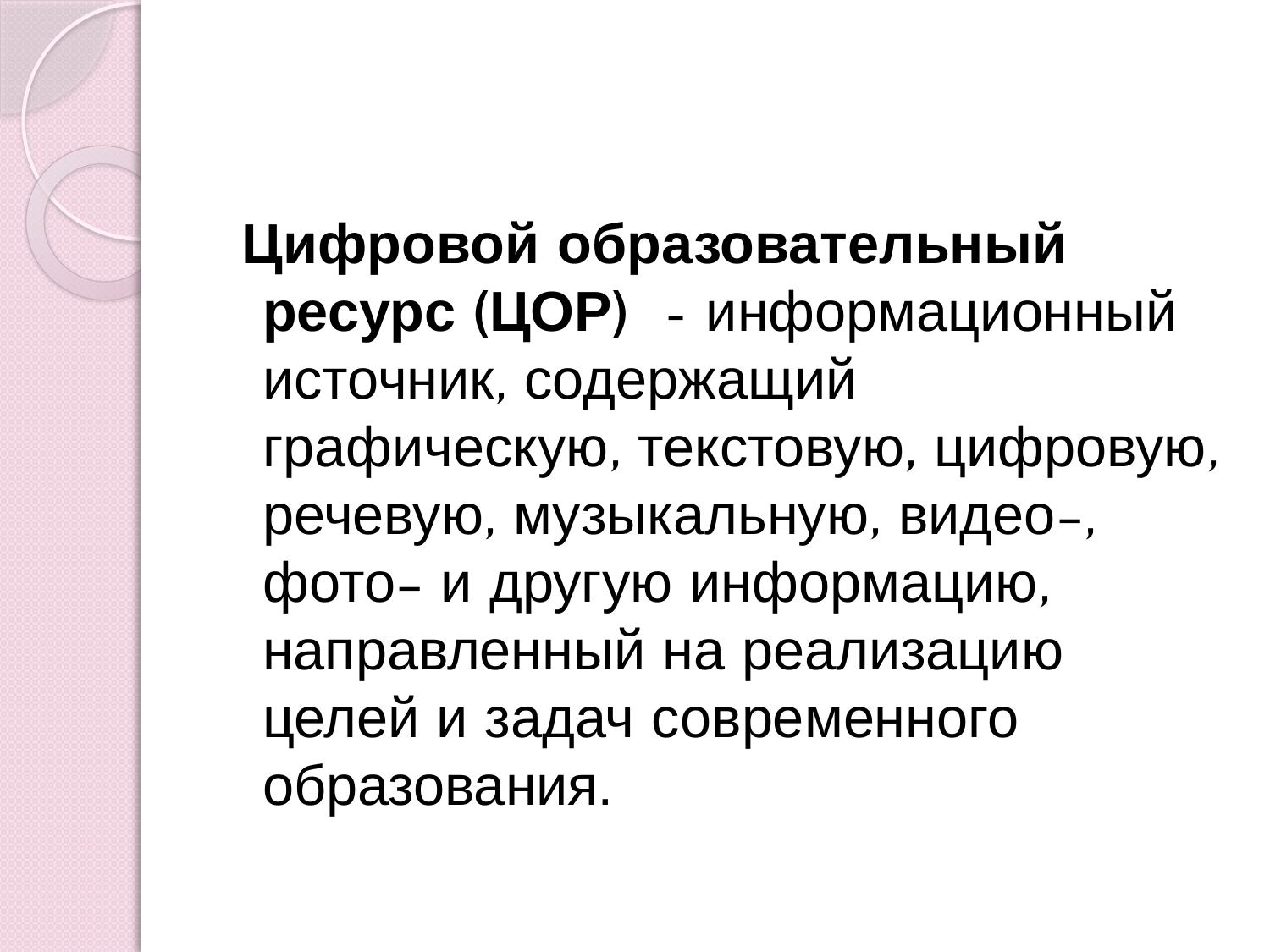

#
 Цифровой образовательный ресурс (ЦОР)  - информационный источник, содержащий графическую, текстовую, цифровую, речевую, музыкальную, видео–, фото– и другую информацию, направленный на реализацию целей и задач современного образования.